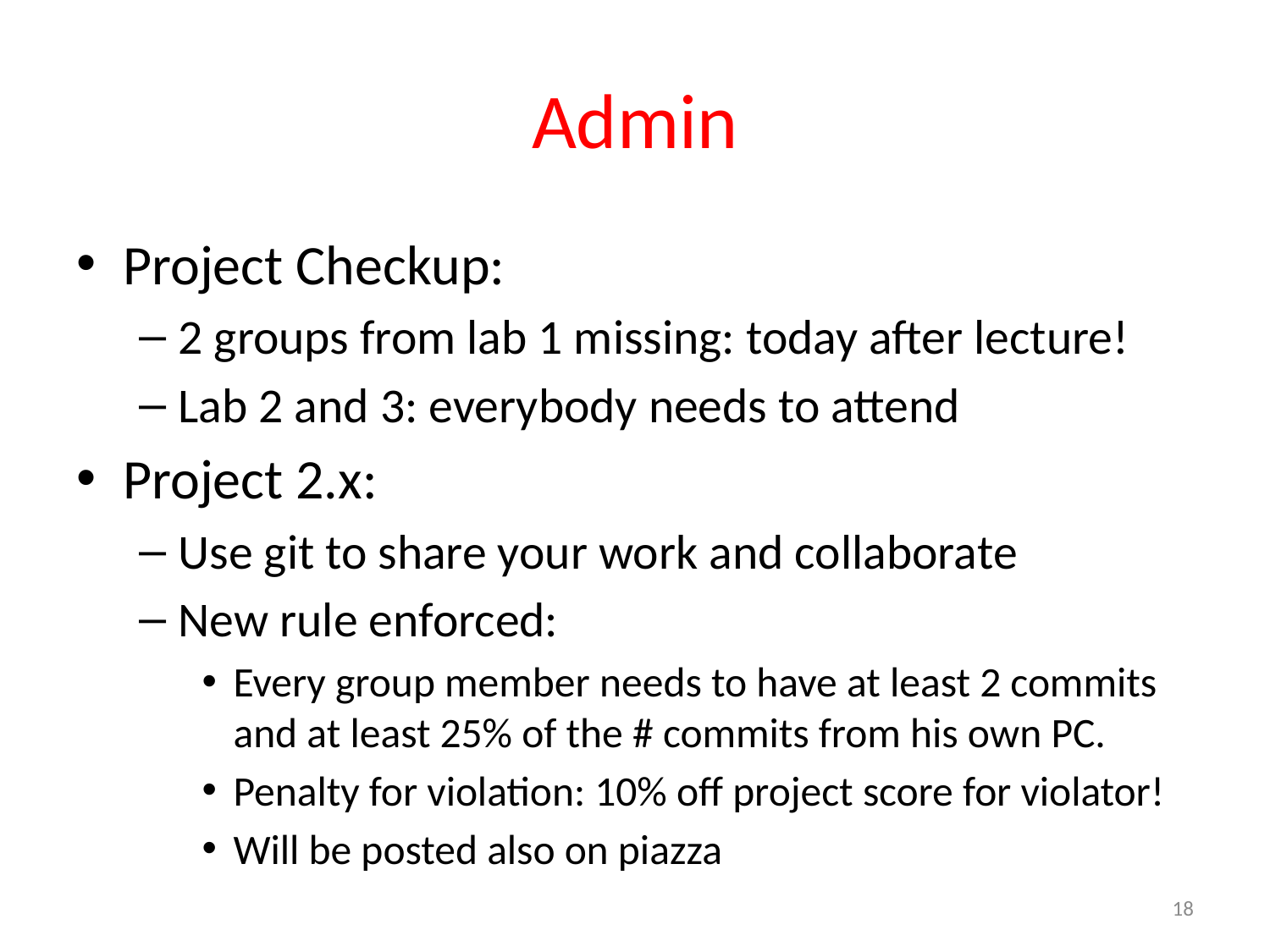

# Admin
Project Checkup:
2 groups from lab 1 missing: today after lecture!
Lab 2 and 3: everybody needs to attend
Project 2.x:
Use git to share your work and collaborate
New rule enforced:
Every group member needs to have at least 2 commits and at least 25% of the # commits from his own PC.
Penalty for violation: 10% off project score for violator!
Will be posted also on piazza
18